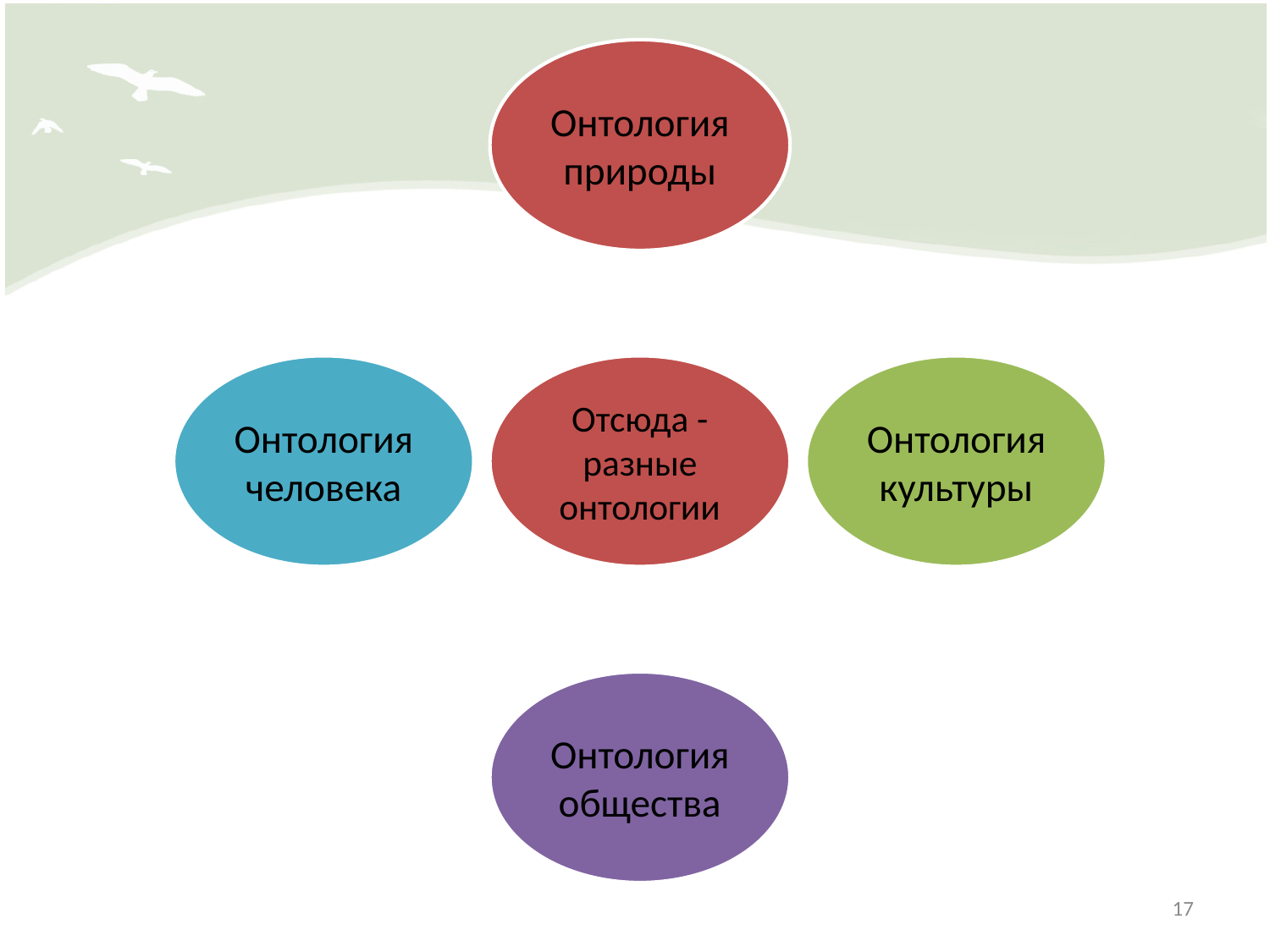

Отсюда - разные онтологии
Онтология природы
Онтология культуры
Онтология общества
Онтология человека
17